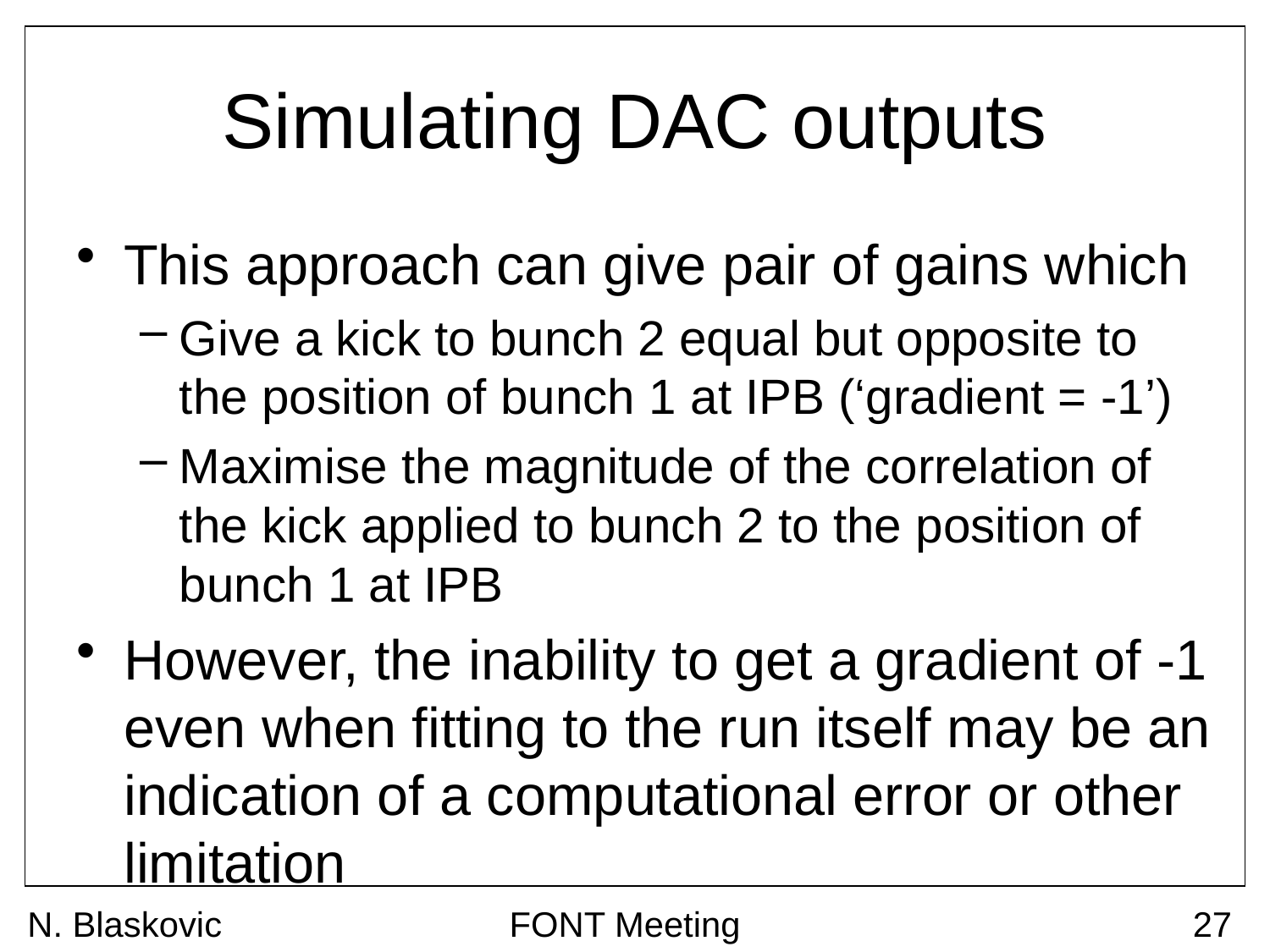

# Simulating DAC outputs
This approach can give pair of gains which
Give a kick to bunch 2 equal but opposite to the position of bunch 1 at IPB (‘gradient = -1’)
Maximise the magnitude of the correlation of the kick applied to bunch 2 to the position of bunch 1 at IPB
However, the inability to get a gradient of -1 even when fitting to the run itself may be an indication of a computational error or other limitation
N. Blaskovic
FONT Meeting
27